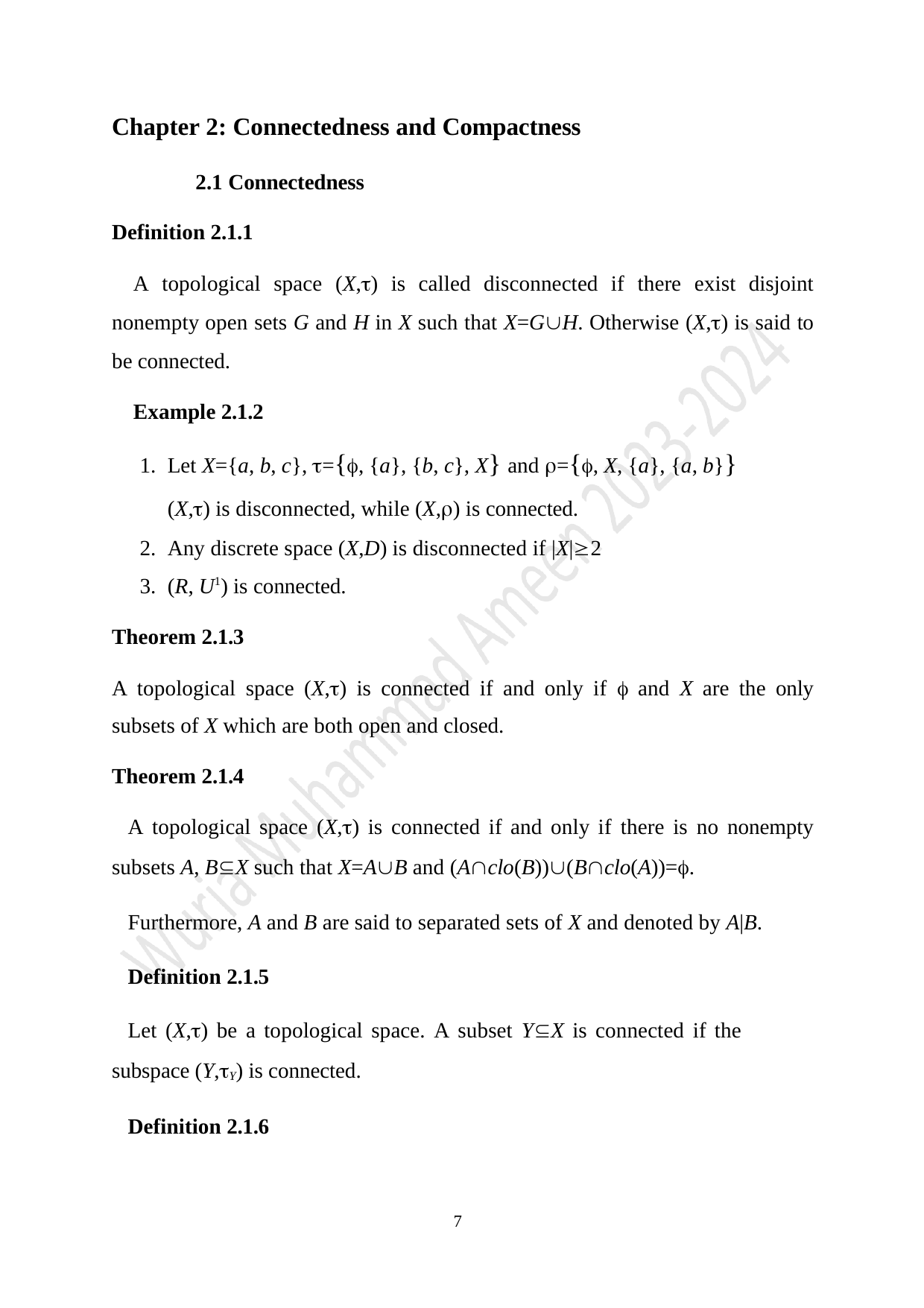

Chapter 2: Connectedness and Compactness
2.1 Connectedness
Definition 2.1.1
A topological space (X,τ) is called disconnected if there exist disjoint nonempty open sets G and H in X such that X=G∪H. Otherwise (X,τ) is said to be connected.
Example 2.1.2
Let X={a, b, c}, τ={φ, {a}, {b, c}, X} and ρ={φ, X, {a}, {a, b}}
(X,τ) is disconnected, while (X,ρ) is connected.
Any discrete space (X,D) is disconnected if |X|≥2
(R, U1) is connected.
Theorem 2.1.3
A topological space (X,τ) is connected if and only if φ and X are the only subsets of X which are both open and closed.
Theorem 2.1.4
A topological space (X,τ) is connected if and only if there is no nonempty subsets A, B⊆X such that X=A∪B and (A∩clo(B))∪(B∩clo(A))=φ.

Furthermore, A and B are said to separated sets of X and denoted by A|B.

Definition 2.1.5
Let (X,τ) be a topological space. A subset Y⊆X is connected if the subspace (Y,τY) is connected.

Definition 2.1.6
7